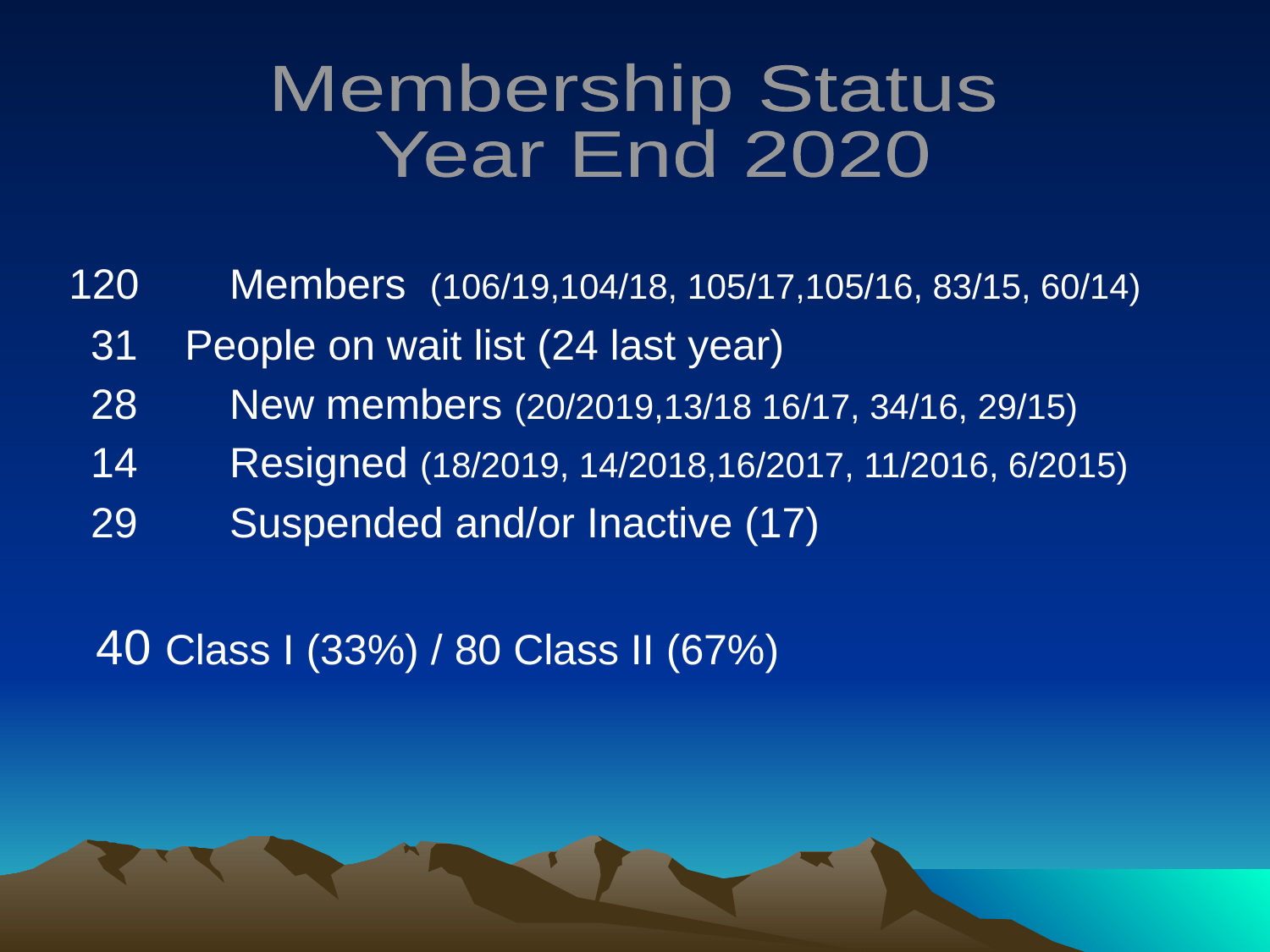

Membership Status
 Year End 2020

 120 	Members  (106/19,104/18, 105/17,105/16, 83/15, 60/14)
   31    People on wait list (24 last year)
   28 	New members (20/2019,13/18 16/17, 34/16, 29/15)
   14 	Resigned (18/2019, 14/2018,16/2017, 11/2016, 6/2015)
   29 	Suspended and/or Inactive (17)

   40 Class I (33%) / 80 Class II (67%)